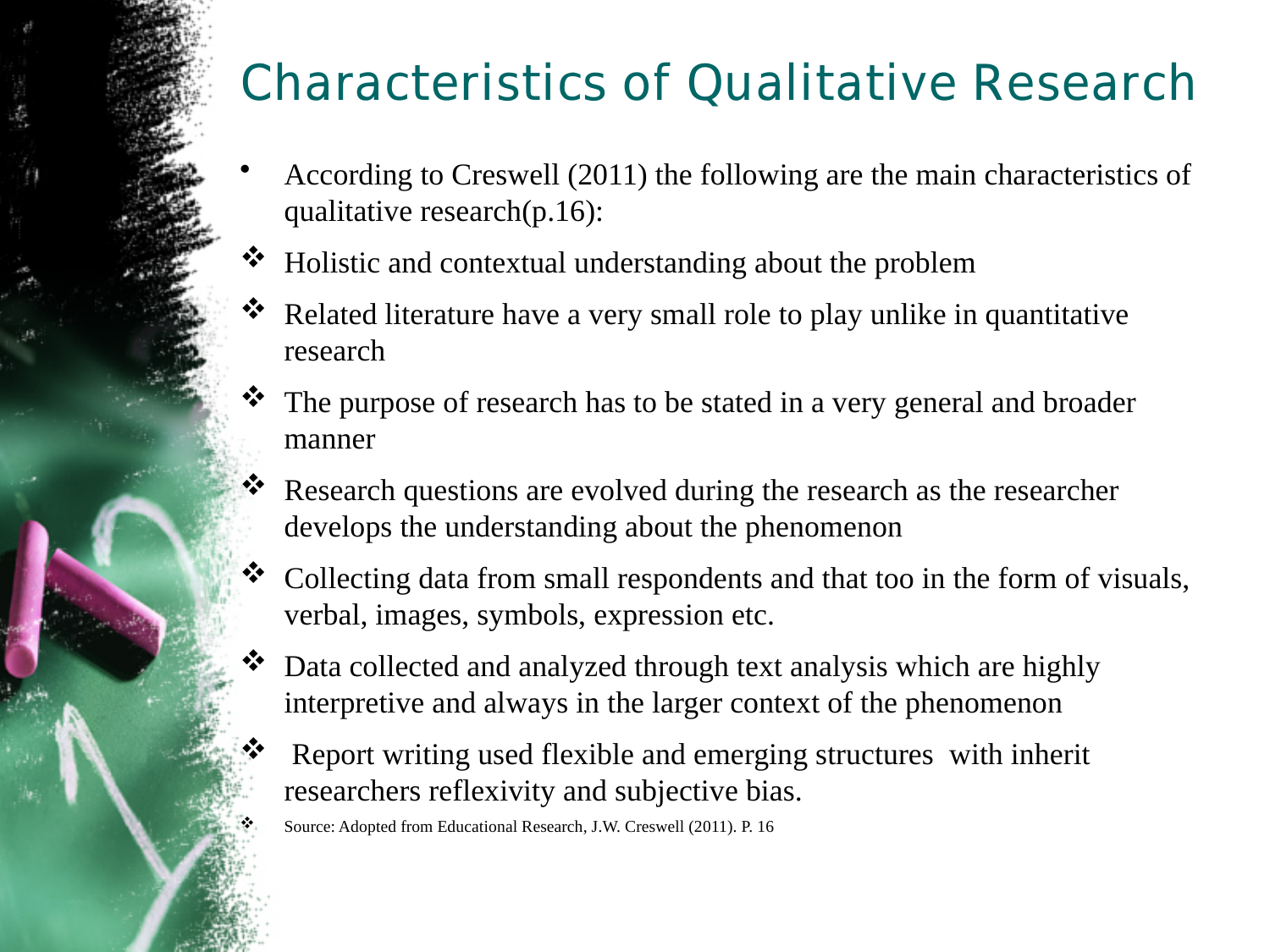

# Characteristics of Qualitative Research
According to Creswell (2011) the following are the main characteristics of qualitative research(p.16):
Holistic and contextual understanding about the problem
Related literature have a very small role to play unlike in quantitative research
The purpose of research has to be stated in a very general and broader manner
Research questions are evolved during the research as the researcher develops the understanding about the phenomenon
Collecting data from small respondents and that too in the form of visuals, verbal, images, symbols, expression etc.
Data collected and analyzed through text analysis which are highly interpretive and always in the larger context of the phenomenon
 Report writing used flexible and emerging structures  with inherit researchers reflexivity and subjective bias.
Source: Adopted from Educational Research, J.W. Creswell (2011). P. 16